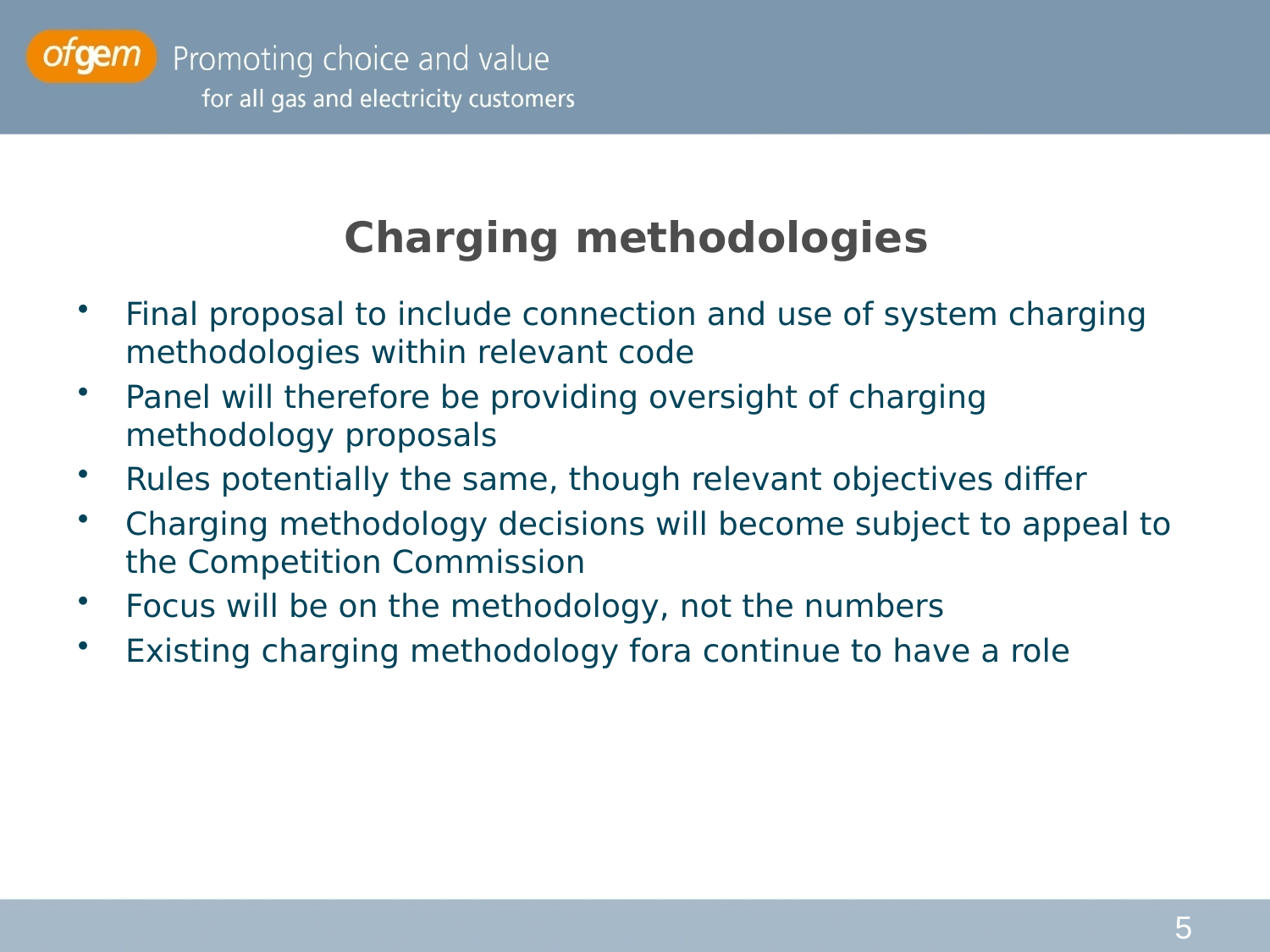

# Charging methodologies
Final proposal to include connection and use of system charging methodologies within relevant code
Panel will therefore be providing oversight of charging methodology proposals
Rules potentially the same, though relevant objectives differ
Charging methodology decisions will become subject to appeal to the Competition Commission
Focus will be on the methodology, not the numbers
Existing charging methodology fora continue to have a role